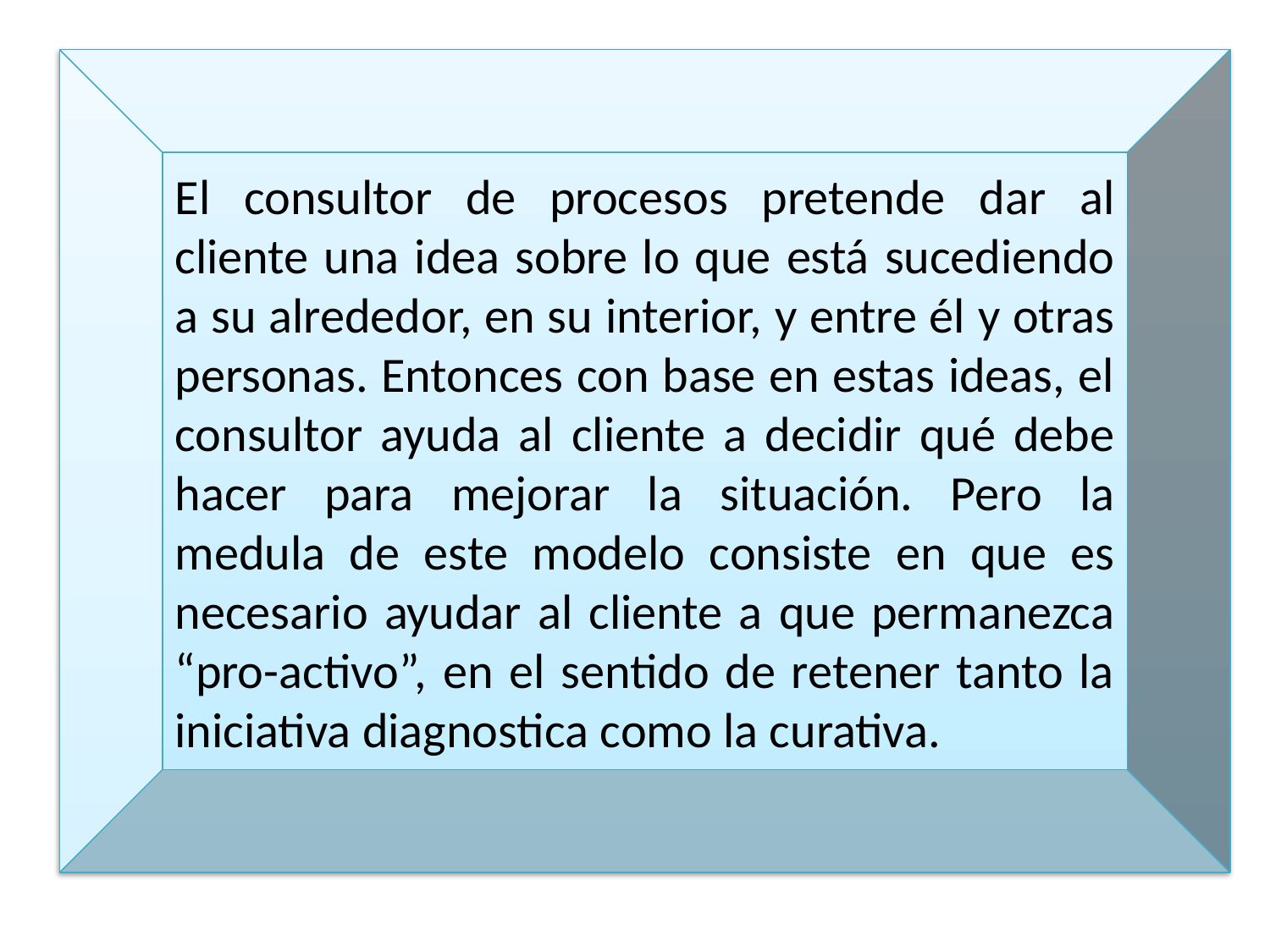

El consultor de procesos pretende dar al cliente una idea sobre lo que está sucediendo a su alrededor, en su interior, y entre él y otras personas. Entonces con base en estas ideas, el consultor ayuda al cliente a decidir qué debe hacer para mejorar la situación. Pero la medula de este modelo consiste en que es necesario ayudar al cliente a que permanezca “pro-activo”, en el sentido de retener tanto la iniciativa diagnostica como la curativa.